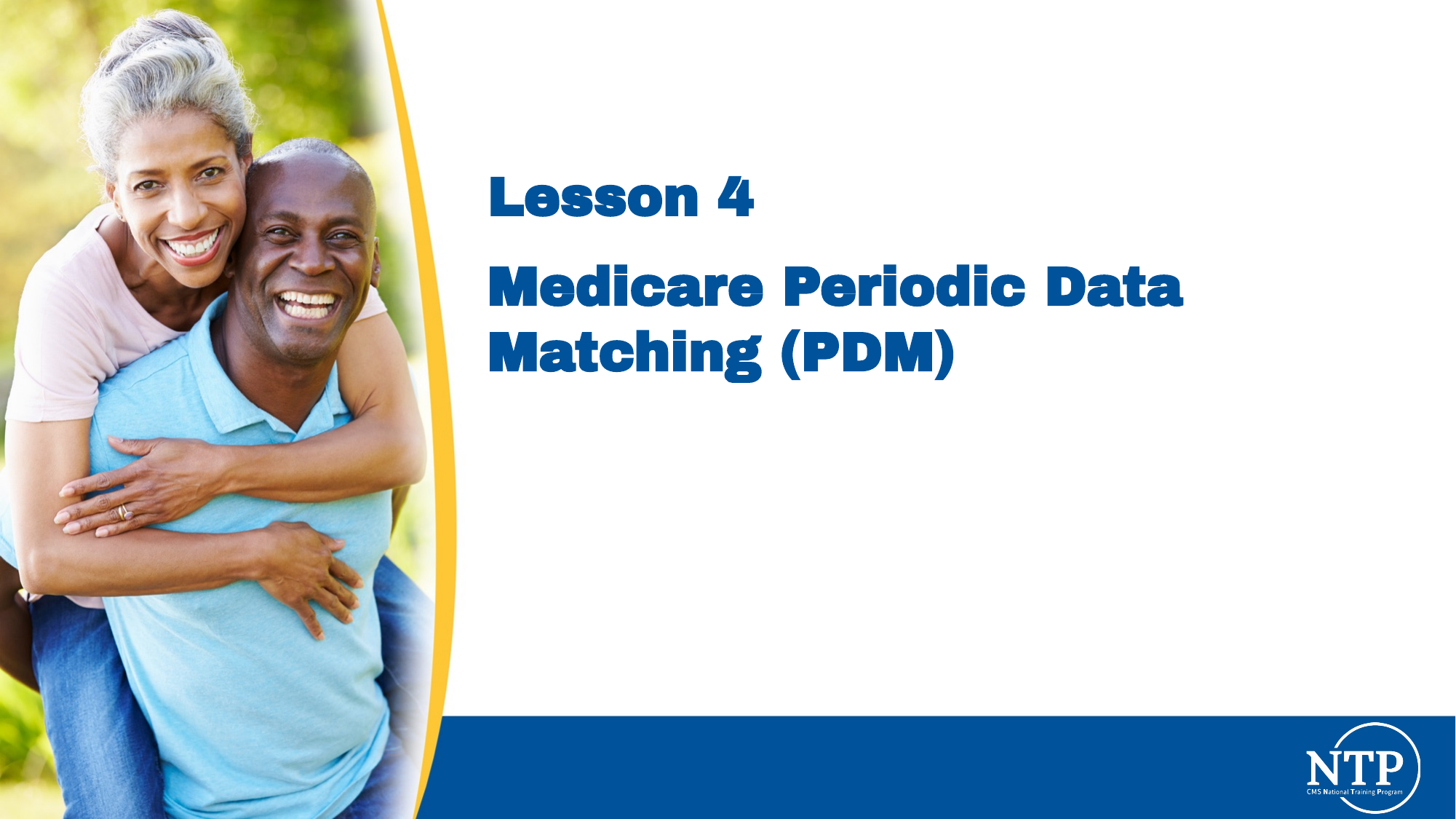

# Lesson 4
Medicare Periodic Data Matching (PDM)